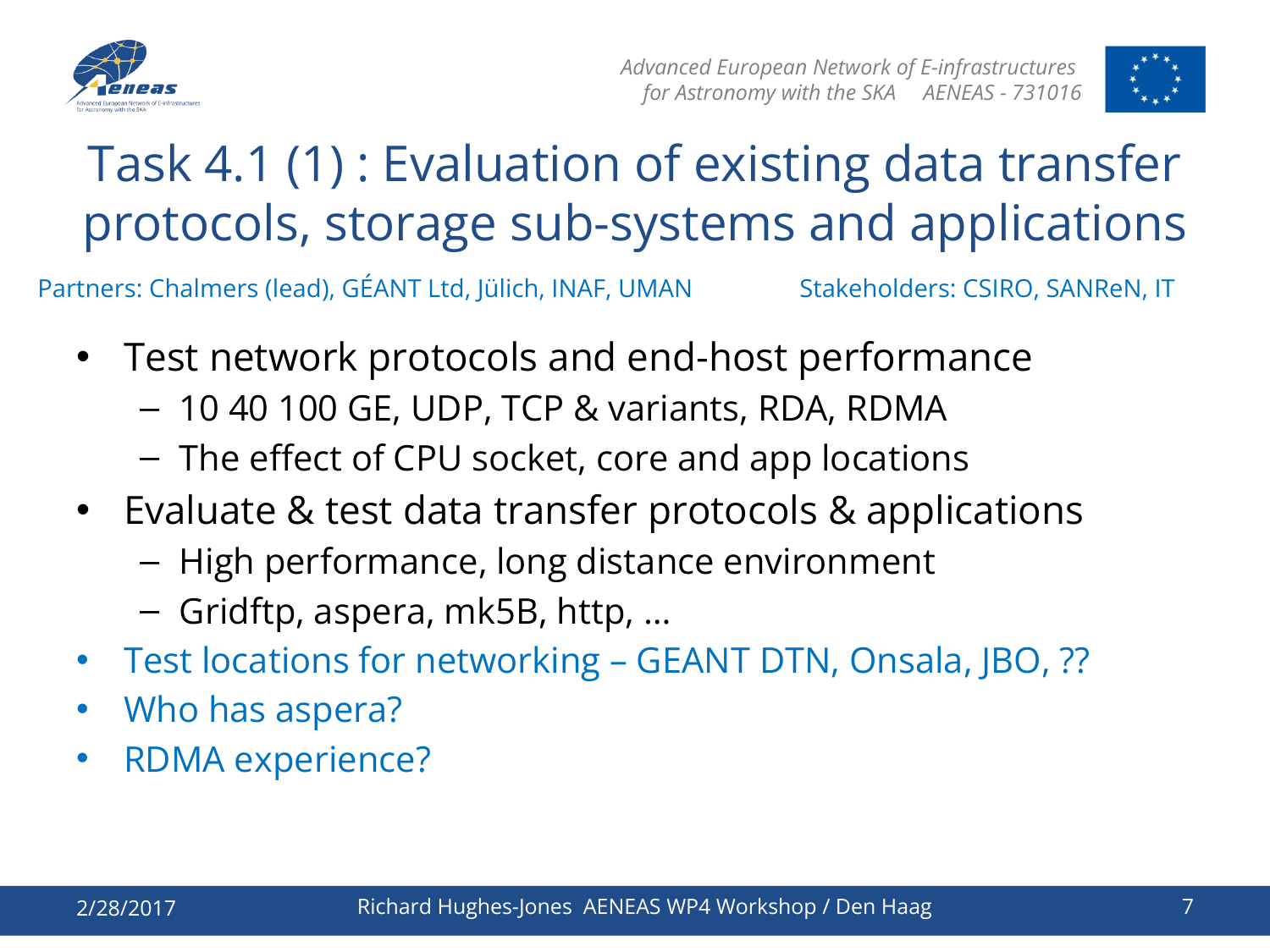

# Task 4.1 (1) : Evaluation of existing data transfer protocols, storage sub-systems and applications
Partners: Chalmers (lead), GÉANT Ltd, Jülich, INAF, UMAN	Stakeholders: CSIRO, SANReN, IT
Test network protocols and end-host performance
10 40 100 GE, UDP, TCP & variants, RDA, RDMA
The effect of CPU socket, core and app locations
Evaluate & test data transfer protocols & applications
High performance, long distance environment
Gridftp, aspera, mk5B, http, …
Test locations for networking – GEANT DTN, Onsala, JBO, ??
Who has aspera?
RDMA experience?

2/28/2017
Richard Hughes-Jones  AENEAS WP4 Workshop / Den Haag
7